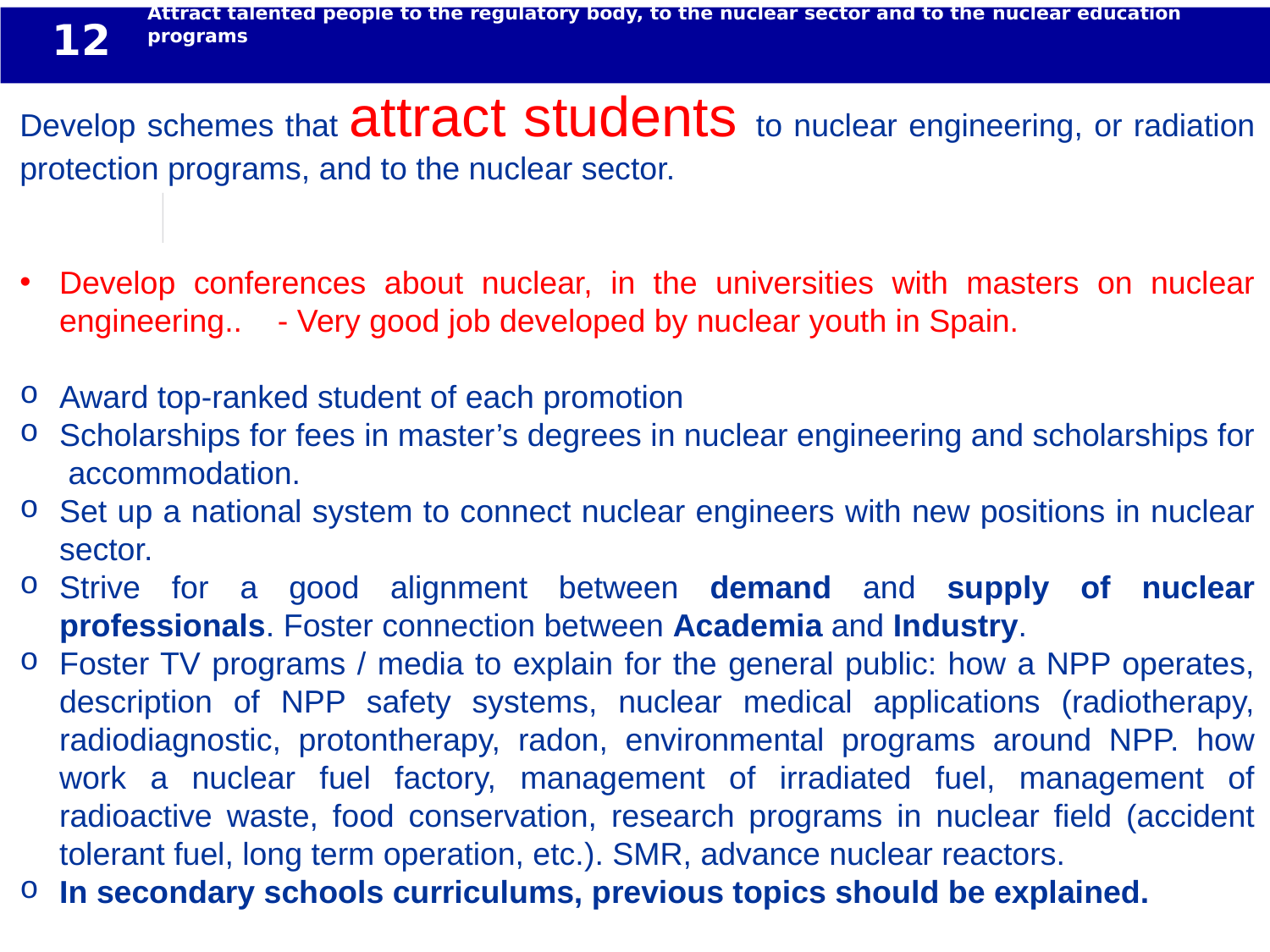

# Attract talented people to the regulatory body, to the nuclear sector and to the nuclear education programs
12
Develop schemes that attract students to nuclear engineering, or radiation protection programs, and to the nuclear sector.

Develop conferences about nuclear, in the universities with masters on nuclear engineering..    - Very good job developed by nuclear youth in Spain.

Award top-ranked student of each promotion
Scholarships for fees in master’s degrees in nuclear engineering and scholarships for  accommodation.
Set up a national system to connect nuclear engineers with new positions in nuclear sector.
Strive for a good alignment between demand and supply of nuclear professionals. Foster connection between Academia and Industry.
Foster TV programs / media to explain for the general public: how a NPP operates, description of NPP safety systems, nuclear medical applications (radiotherapy, radiodiagnostic, protontherapy, radon, environmental programs around NPP. how work a nuclear fuel factory, management of irradiated fuel, management of radioactive waste, food conservation, research programs in nuclear field (accident tolerant fuel, long term operation, etc.). SMR, advance nuclear reactors.
In secondary schools curriculums, previous topics should be explained.